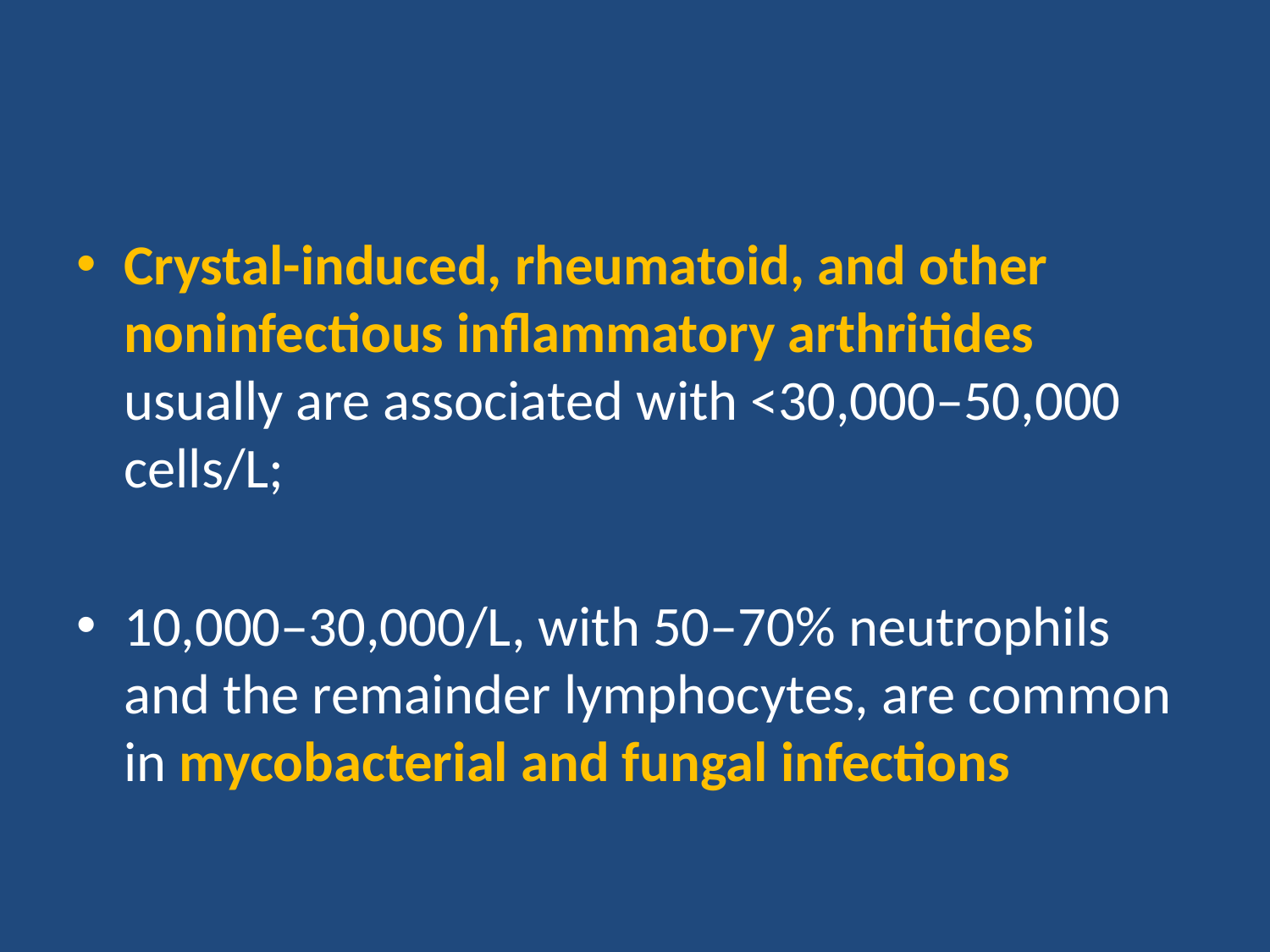

#
Crystal-induced, rheumatoid, and other noninfectious inflammatory arthritides usually are associated with <30,000–50,000 cells/L;

10,000–30,000/L, with 50–70% neutrophils and the remainder lymphocytes, are common in mycobacterial and fungal infections